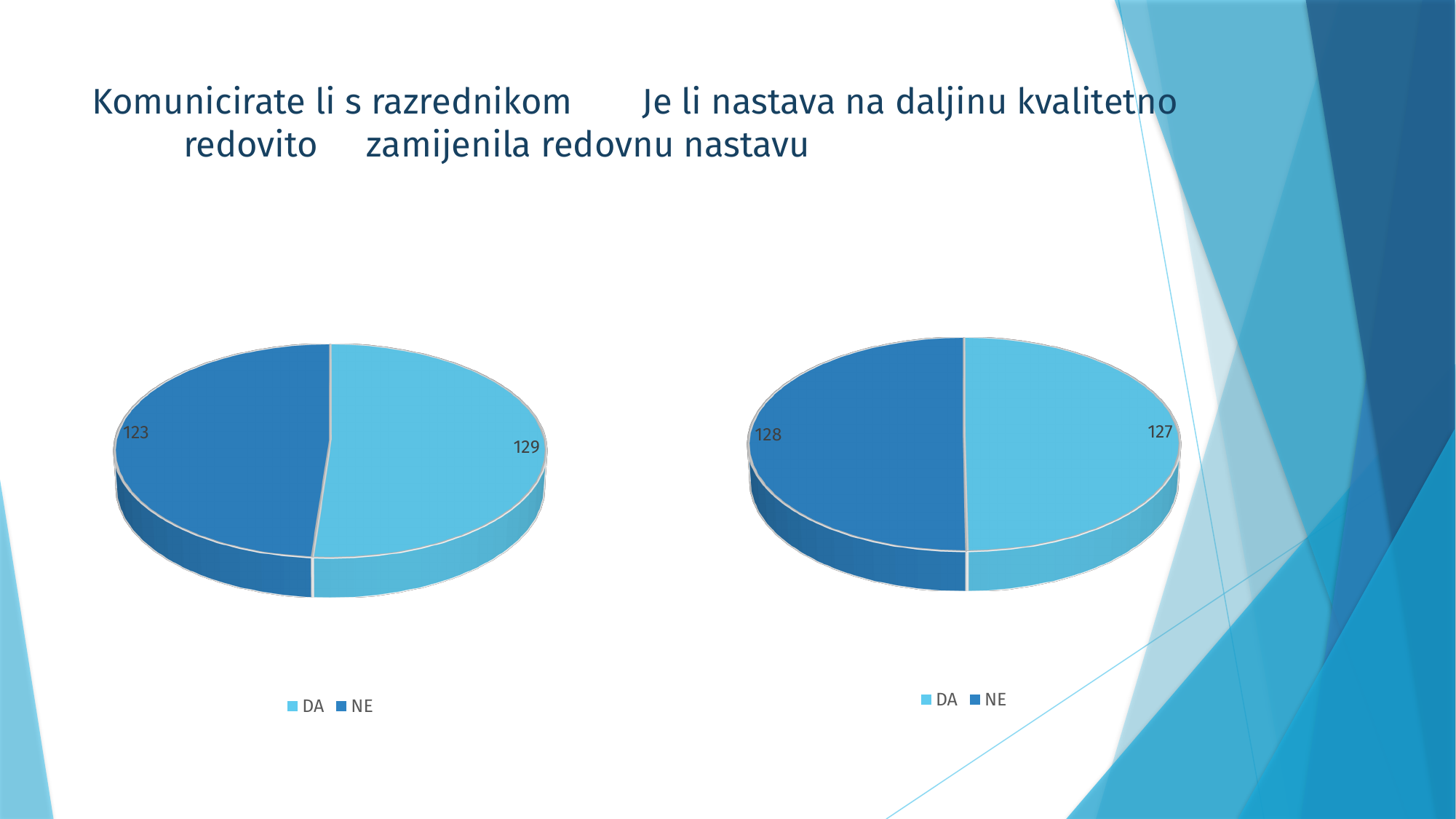

# Komunicirate li s razrednikom		Je li nastava na daljinu kvalitetno redovito								zamijenila redovnu nastavu

[unsupported chart]

[unsupported chart]